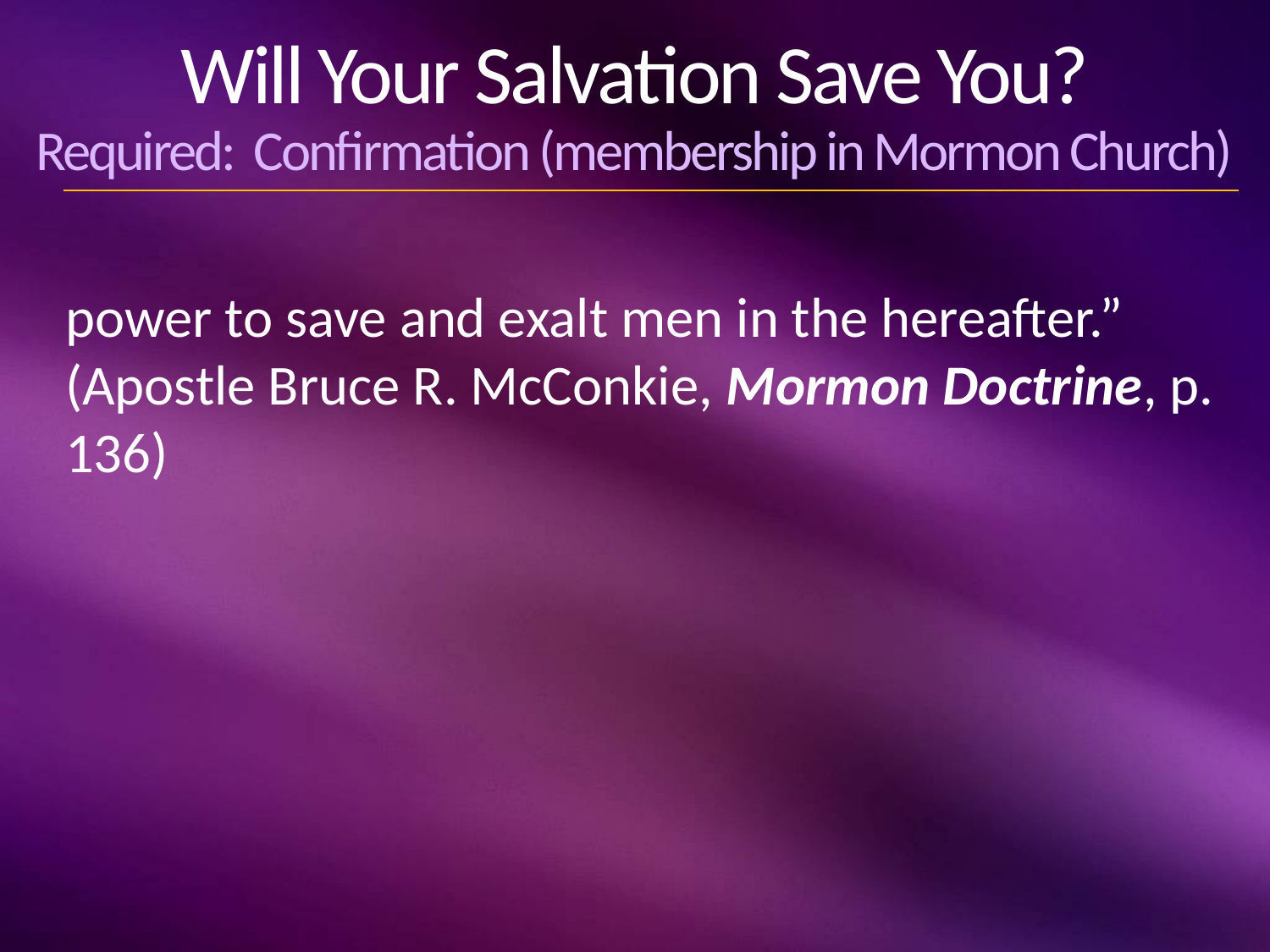

# Will Your Salvation Save You? Required:  Confirmation (membership in Mormon Church)
power to save and exalt men in the hereafter.” (Apostle Bruce R. McConkie, Mormon Doctrine, p. 136)